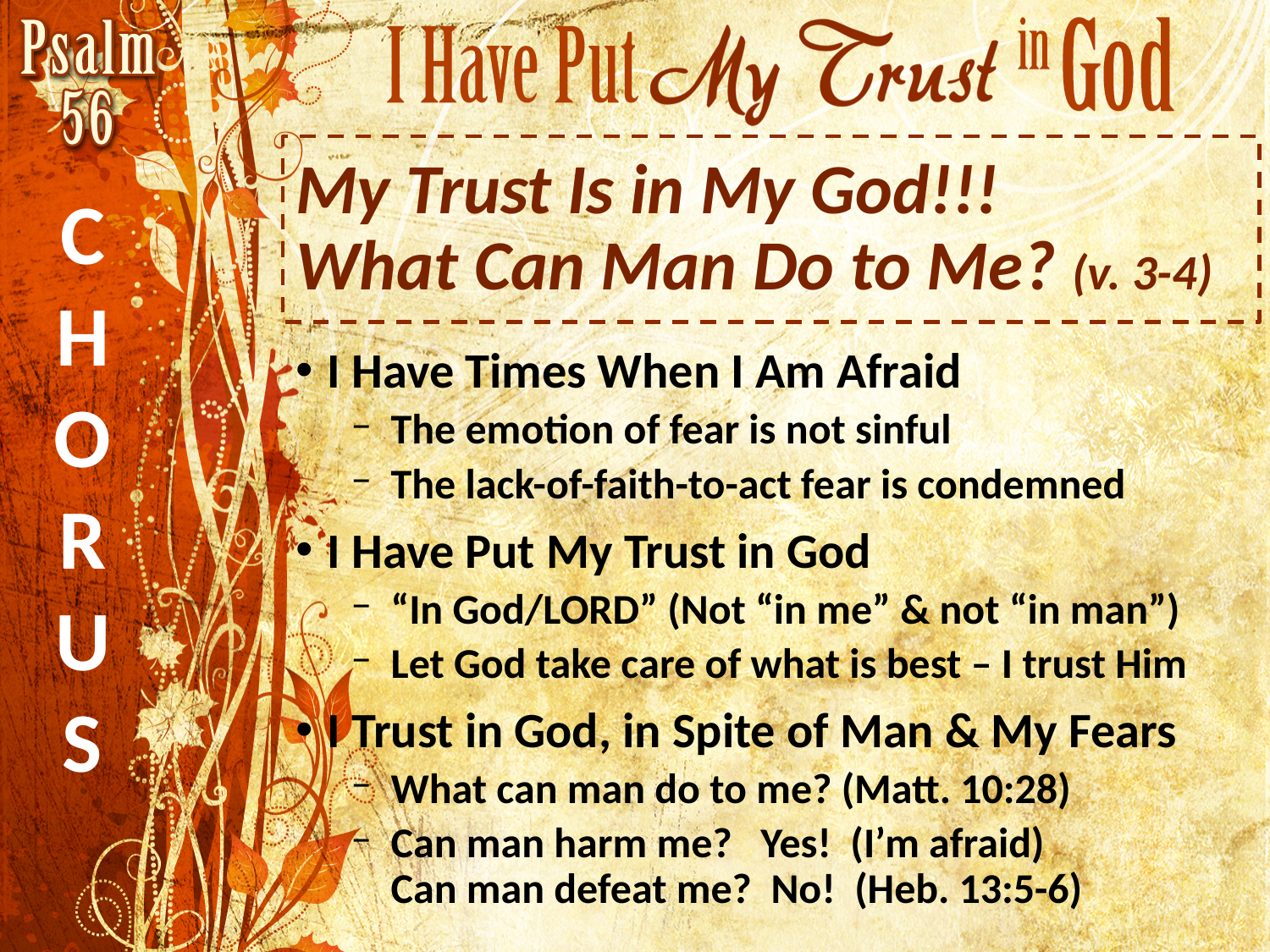

# My Trust Is in My God!!! What Can Man Do to Me? (v. 3-4)
C
H
O
R
U
S
I Have Times When I Am Afraid
The emotion of fear is not sinful
The lack-of-faith-to-act fear is condemned
I Have Put My Trust in God
“In God/LORD” (Not “in me” & not “in man”)
Let God take care of what is best – I trust Him
I Trust in God, in Spite of Man & My Fears
What can man do to me? (Matt. 10:28)
Can man harm me?   Yes!  (I’m afraid)
Can man defeat me?  No!  (Heb. 13:5-6)